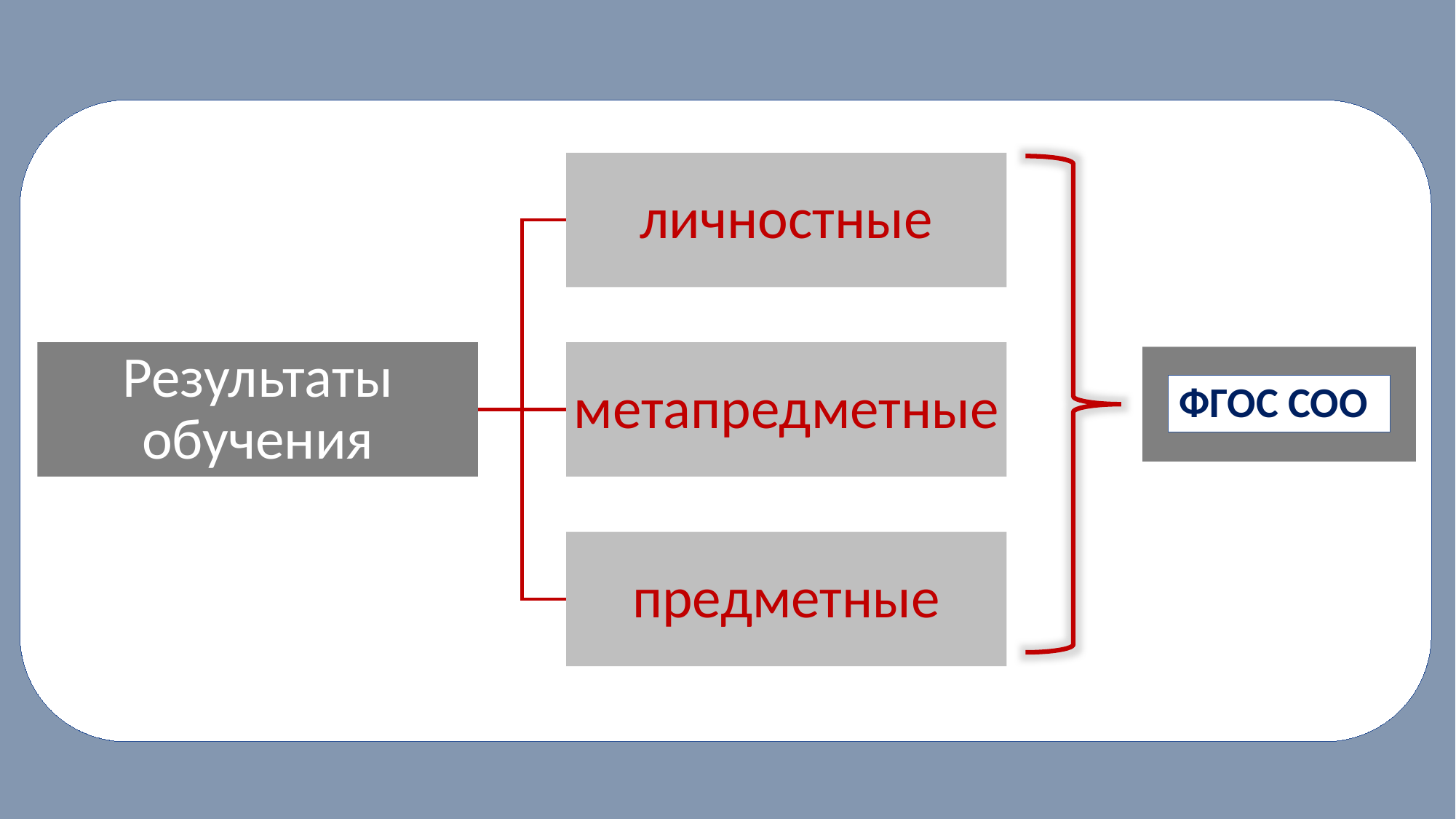

Результаты обучения
личностные
метапредметные
предметные

ФГОС СОО